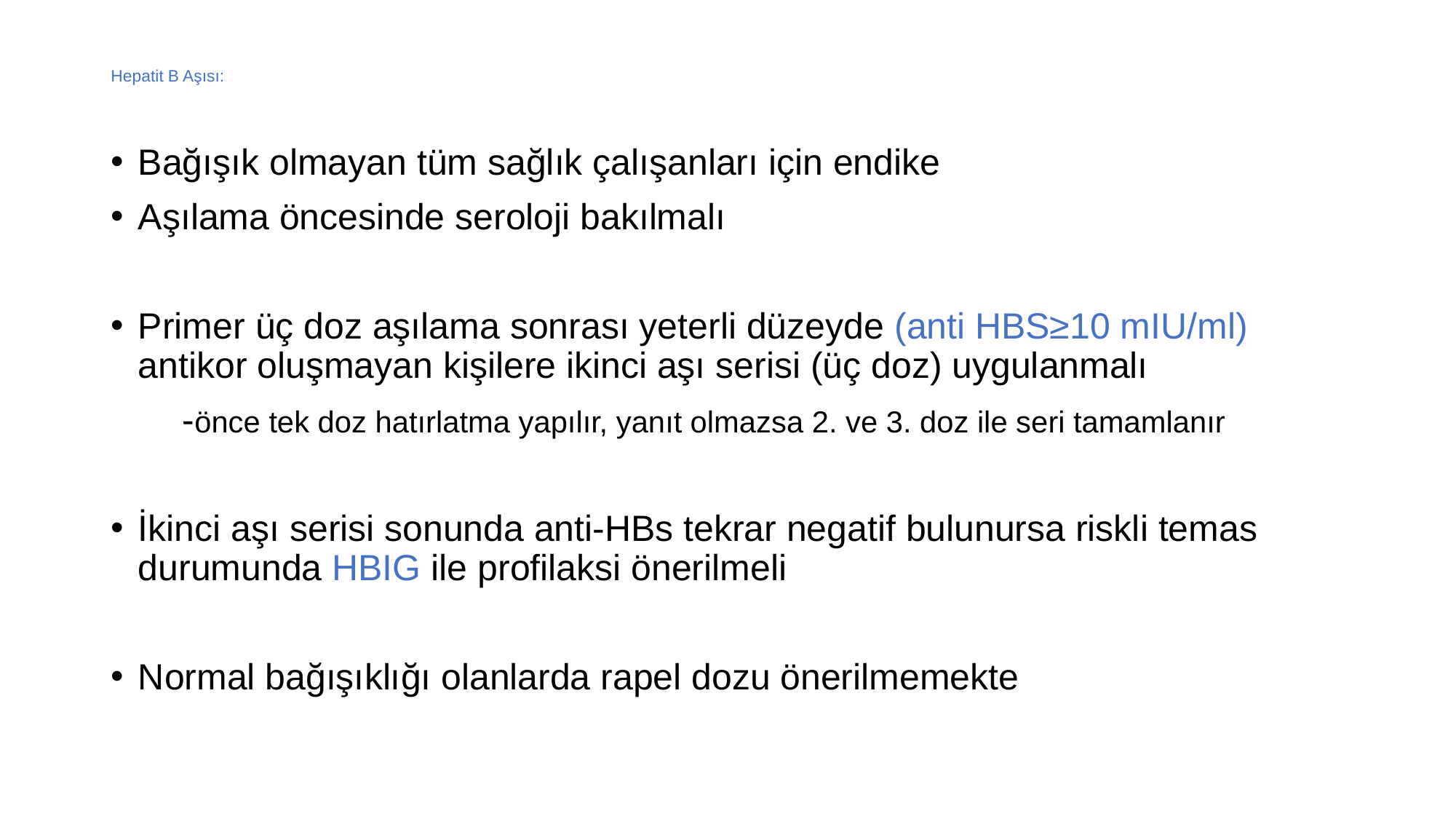

# Hepatit B Aşısı:
Bağışık olmayan tüm sağlık çalışanları için endike
Aşılama öncesinde seroloji bakılmalı

Primer üç doz aşılama sonrası yeterli düzeyde (anti HBS≥10 mIU/ml) antikor oluşmayan kişilere ikinci aşı serisi (üç doz) uygulanmalı
       -önce tek doz hatırlatma yapılır, yanıt olmazsa 2. ve 3. doz ile seri tamamlanır

İkinci aşı serisi sonunda anti-HBs tekrar negatif bulunursa riskli temas durumunda HBIG ile profilaksi önerilmeli

Normal bağışıklığı olanlarda rapel dozu önerilmemekte